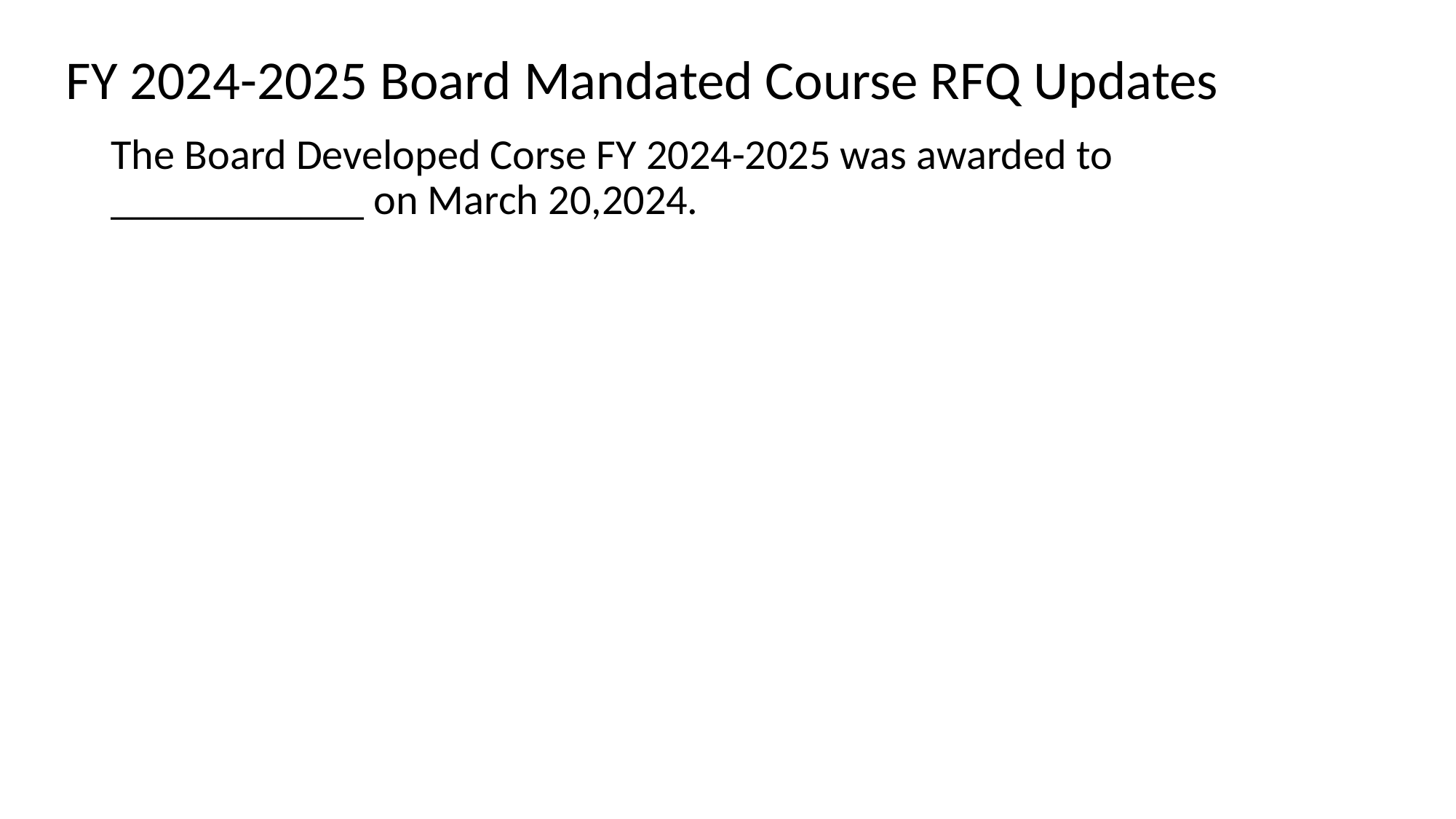

# FY 2024-2025 Board Mandated Course RFQ Updates
The Board Developed Corse FY 2024-2025 was awarded to ____________ on March 20,2024.